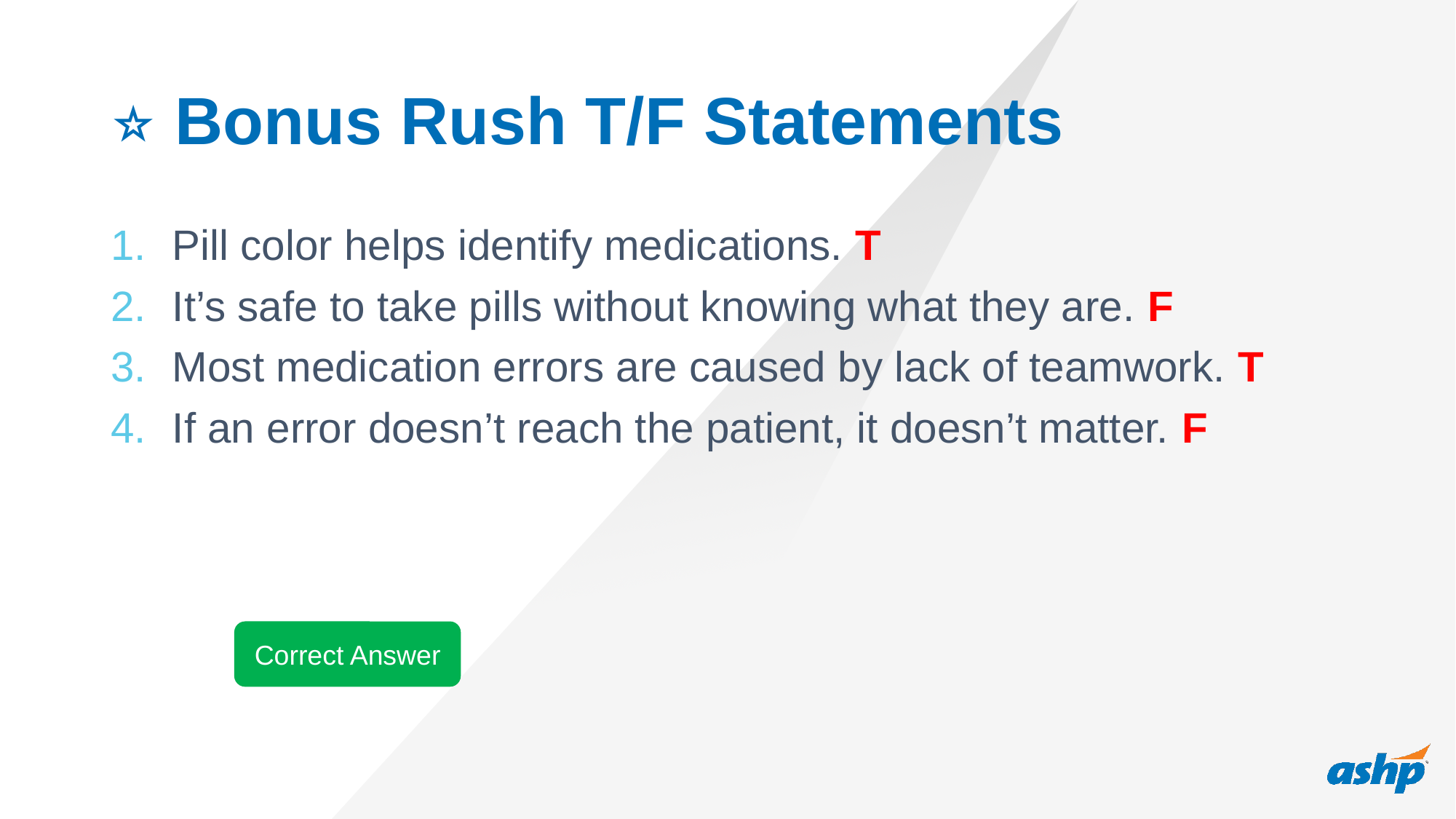

# ⭐ Bonus Rush T/F Statements
Pill color helps identify medications. T
It’s safe to take pills without knowing what they are. F
Most medication errors are caused by lack of teamwork. T
If an error doesn’t reach the patient, it doesn’t matter. F
Correct Answer